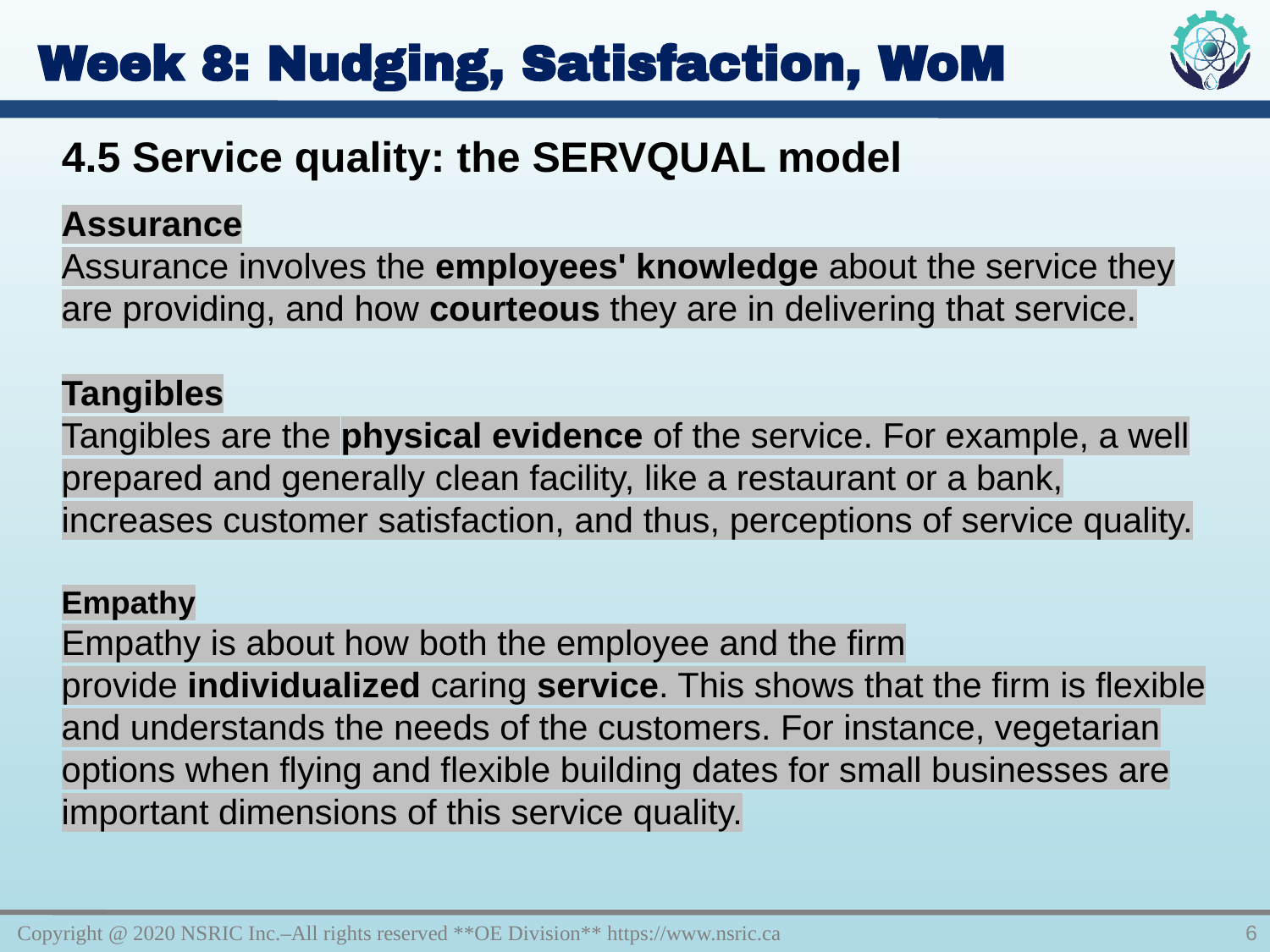

Week 8: Nudging, Satisfaction, WoM
4.5 Service quality: the SERVQUAL model
Assurance
Assurance involves the employees' knowledge about the service they are providing, and how courteous they are in delivering that service.

Tangibles
Tangibles are the physical evidence of the service. For example, a well prepared and generally clean facility, like a restaurant or a bank, increases customer satisfaction, and thus, perceptions of service quality.

Empathy
Empathy is about how both the employee and the firm provide individualized caring service. This shows that the firm is flexible and understands the needs of the customers. For instance, vegetarian options when flying and flexible building dates for small businesses are important dimensions of this service quality.

Copyright @ 2020 NSRIC Inc.–All rights reserved **OE Division** https://www.nsric.ca
6